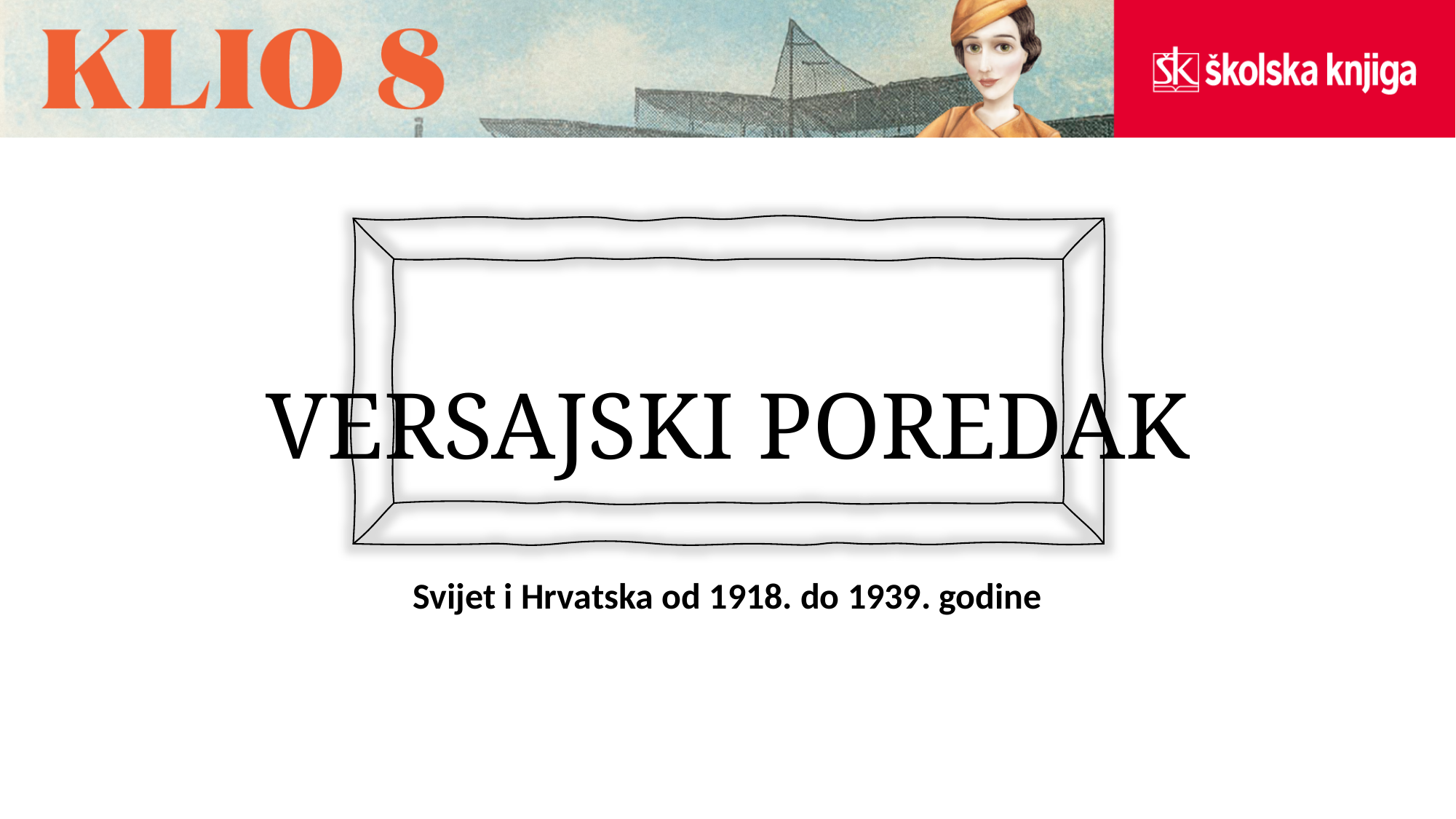

# VERSAJSKI POREDAK
Svijet i Hrvatska od 1918. do 1939. godine